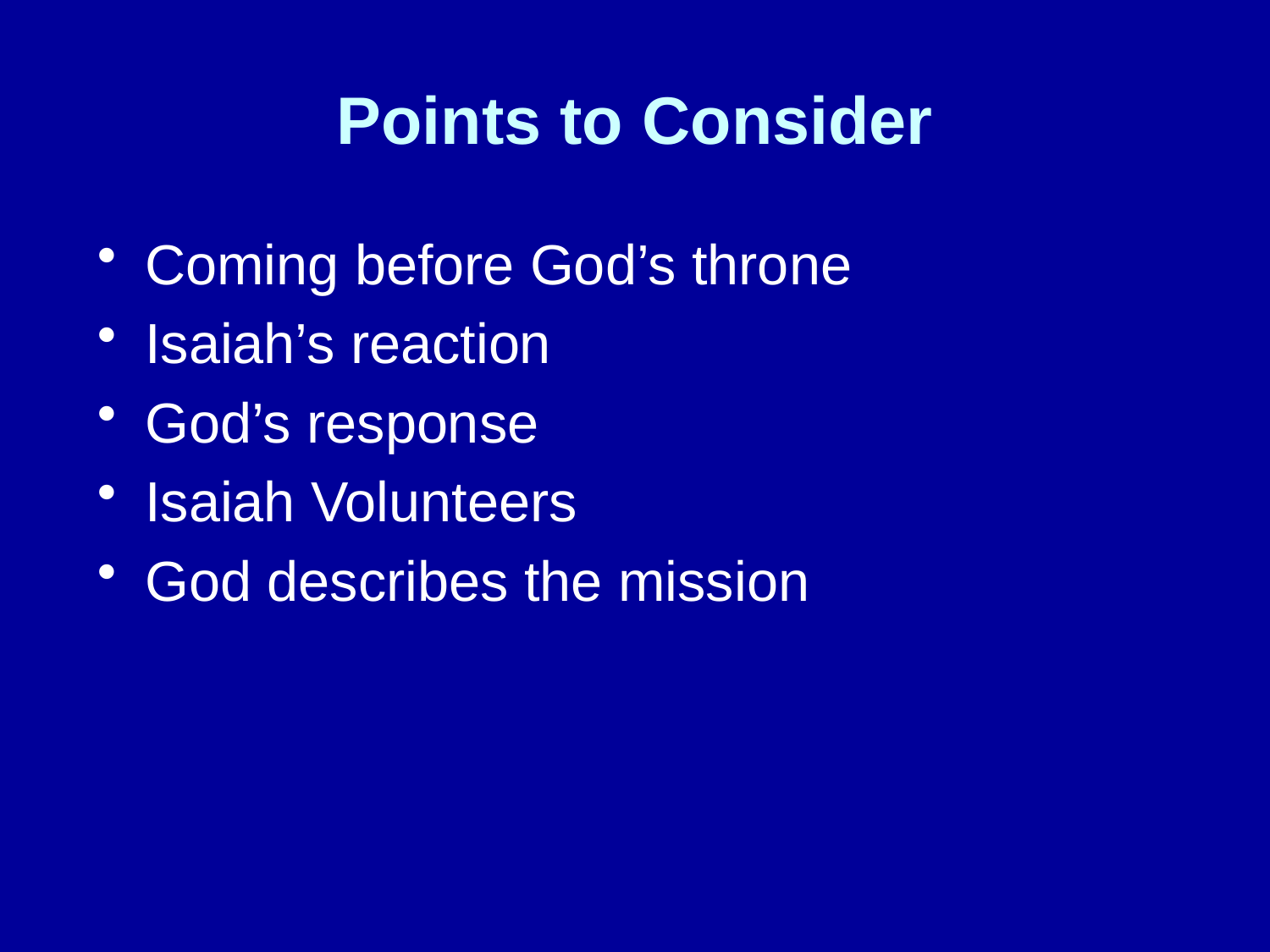

# Points to Consider
Coming before God’s throne
Isaiah’s reaction
God’s response
Isaiah Volunteers
God describes the mission